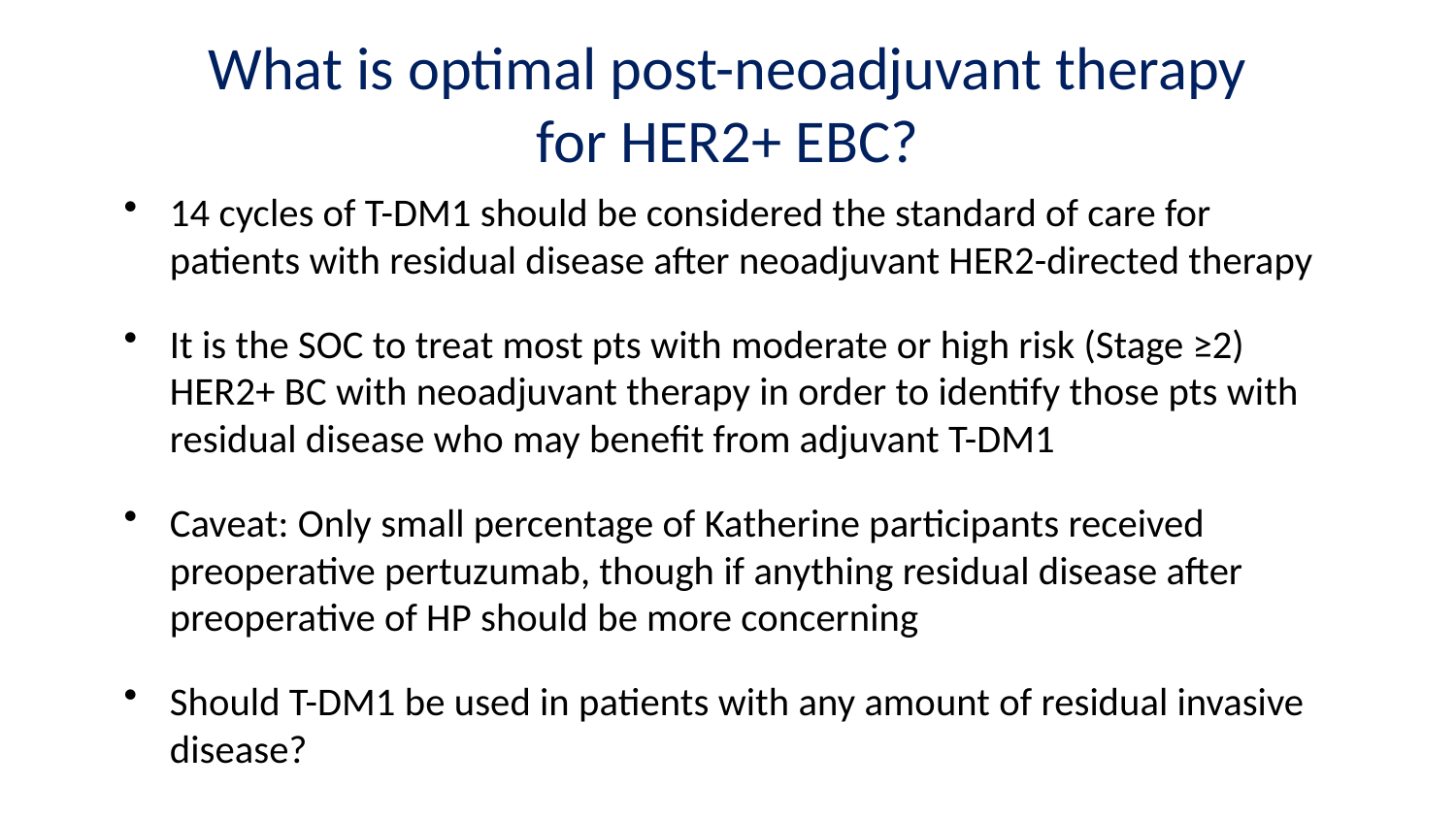

What is optimal post-neoadjuvant therapy for HER2+ EBC?
14 cycles of T-DM1 should be considered the standard of care for patients with residual disease after neoadjuvant HER2-directed therapy
It is the SOC to treat most pts with moderate or high risk (Stage ≥2) HER2+ BC with neoadjuvant therapy in order to identify those pts with residual disease who may benefit from adjuvant T-DM1
Caveat: Only small percentage of Katherine participants received preoperative pertuzumab, though if anything residual disease after preoperative of HP should be more concerning
Should T-DM1 be used in patients with any amount of residual invasive disease?